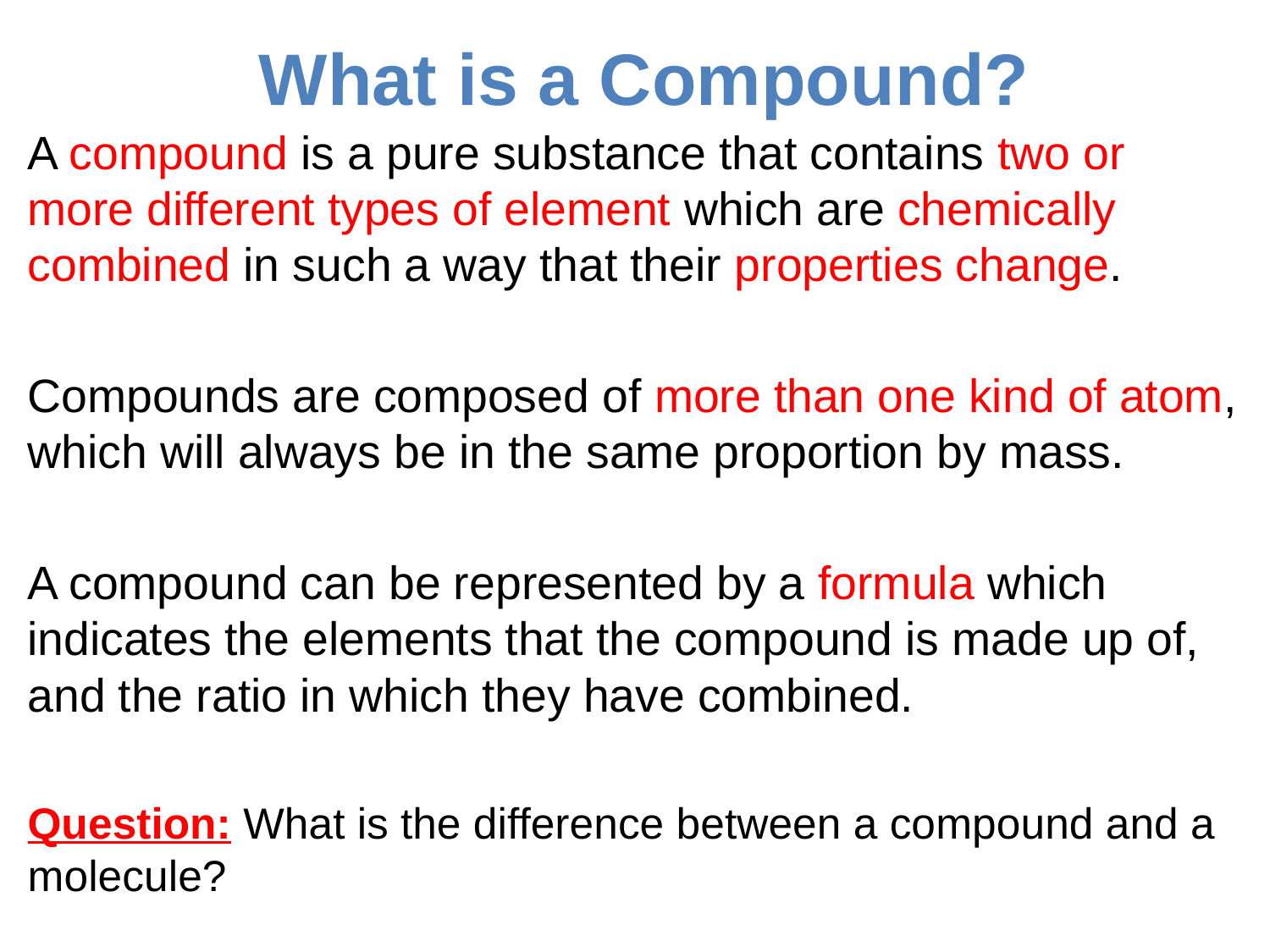

# What is a Compound?
A compound is a pure substance that contains two or more different types of element which are chemically combined in such a way that their properties change.

Compounds are composed of more than one kind of atom, which will always be in the same proportion by mass.

A compound can be represented by a formula which indicates the elements that the compound is made up of, and the ratio in which they have combined.

Question: What is the difference between a compound and a molecule?